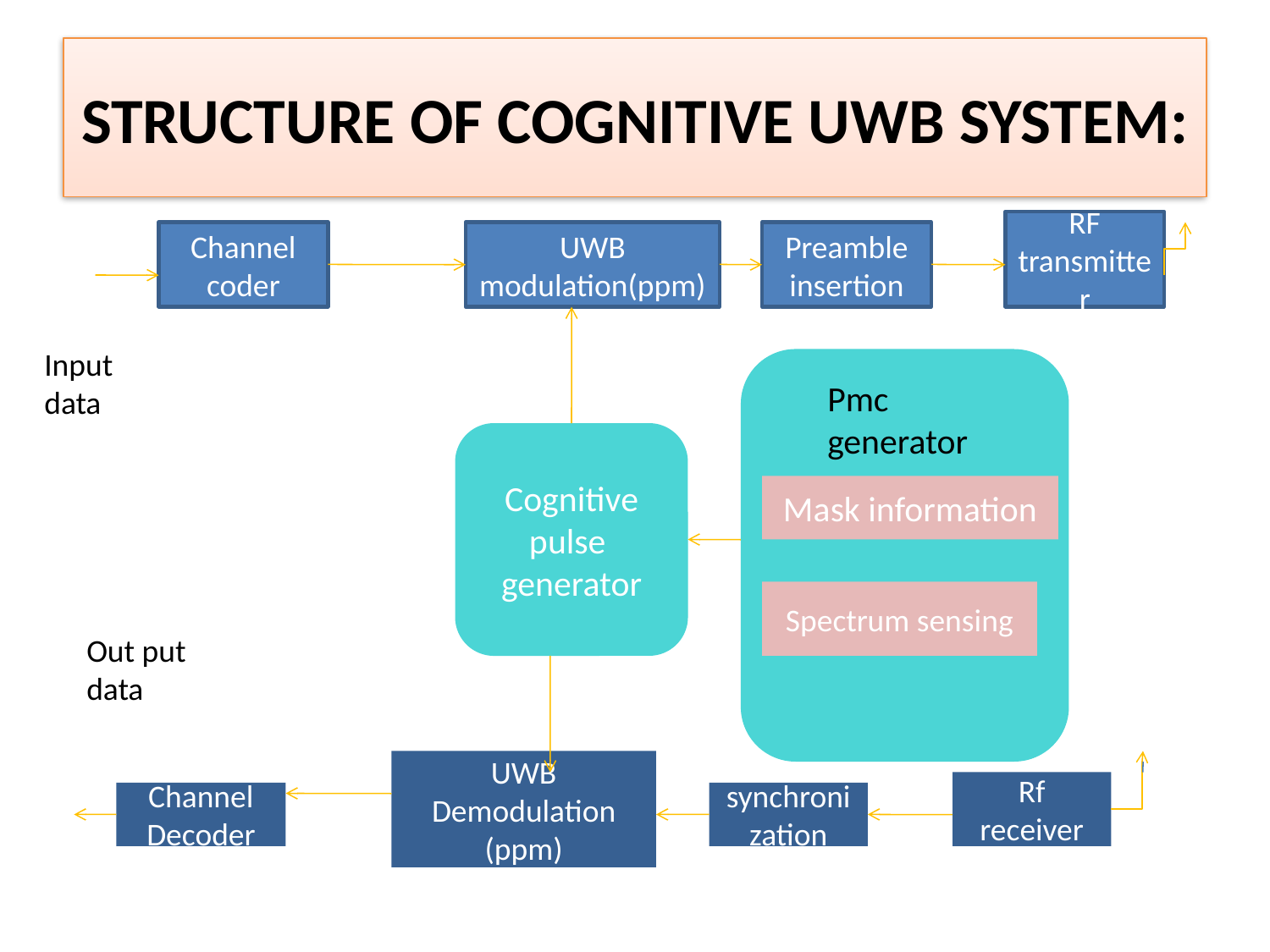

# STRUCTURE OF COGNITIVE UWB SYSTEM:

RF transmitter
Channel coder
UWB modulation(ppm)
Preamble insertion
Input data

Pmc  generator
Cognitive pulse  generator
Mask information
Spectrum sensing
Out put data
UWB Demodulation
(ppm)
Rf receiver
Channel Decoder
synchronization